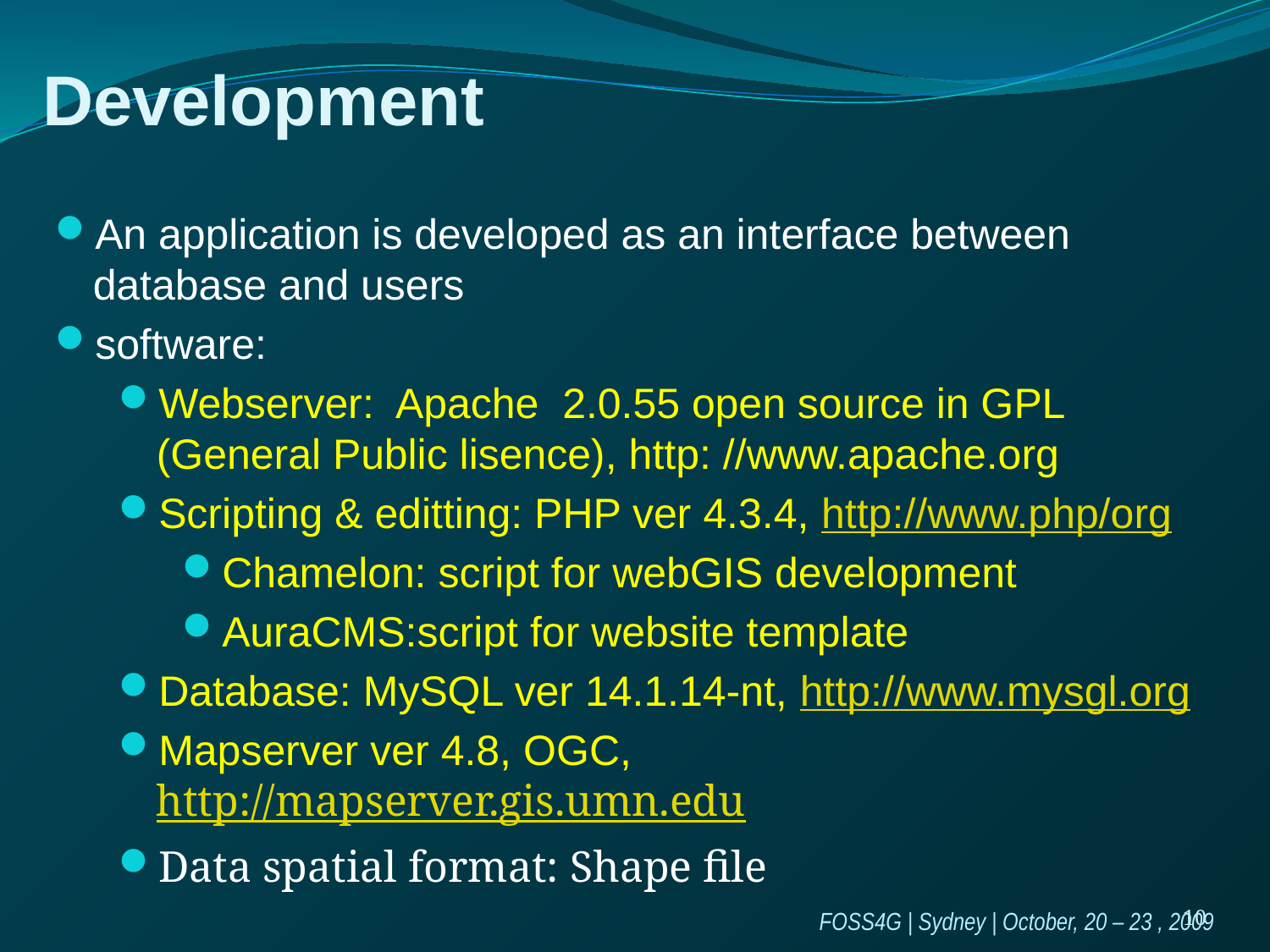

# Development
An application is developed as an interface between database and users
software:
Webserver:  Apache  2.0.55 open source in GPL (General Public lisence), http: //www.apache.org
Scripting & editting: PHP ver 4.3.4, http://www.php/org
Chamelon: script for webGIS development
AuraCMS:script for website template
Database: MySQL ver 14.1.14-nt, http://www.mysgl.org
Mapserver ver 4.8, OGC, http://mapserver.gis.umn.edu
Data spatial format: Shape file
10
FOSS4G | Sydney | October, 20 – 23 , 2009